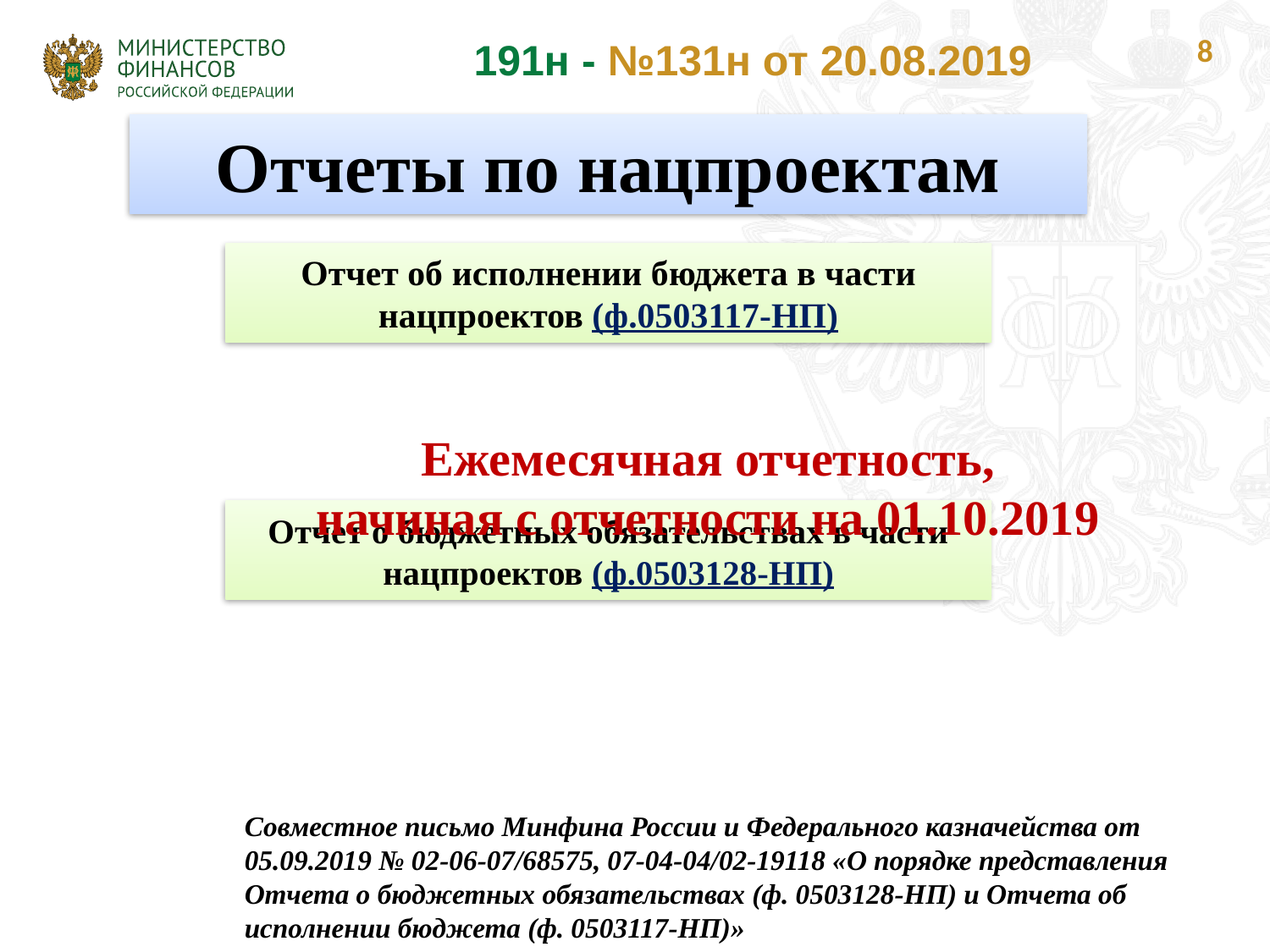

8
191н - №131н от 20.08.2019
Отчеты по нацпроектам
Отчет об исполнении бюджета в части нацпроектов (ф.0503117-НП)
Ежемесячная отчетность,
начиная с отчетности на 01.10.2019
Совместное письмо Минфина России и Федерального казначейства от 05.09.2019 № 02-06-07/68575, 07-04-04/02-19118 «О порядке представления Отчета о бюджетных обязательствах (ф. 0503128-НП) и Отчета об исполнении бюджета (ф. 0503117-НП)»